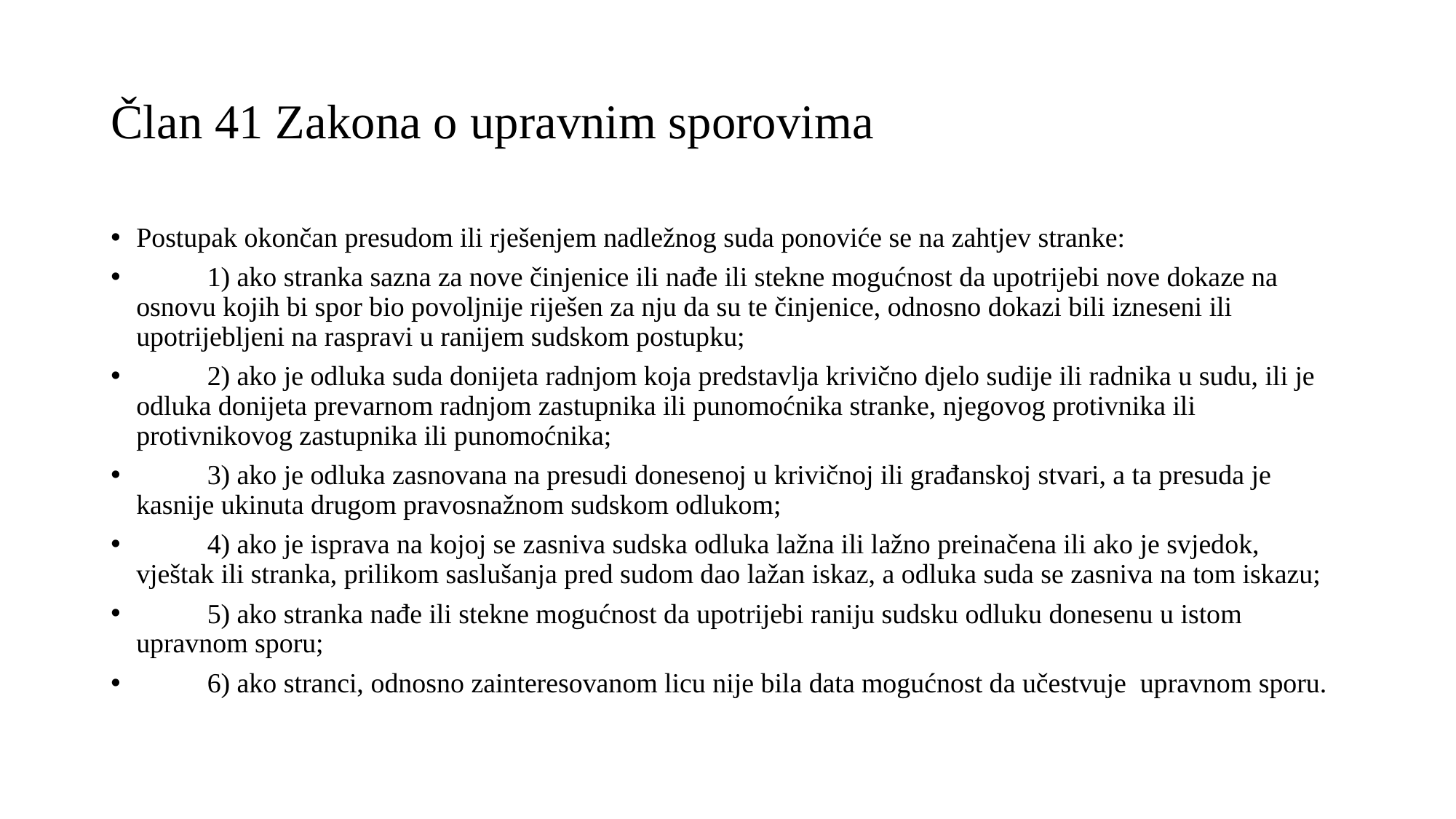

# Član 41 Zakona o upravnim sporovima
Postupak okončan presudom ili rješenjem nadležnog suda ponoviće se na zahtjev stranke:
	1) ako stranka sazna za nove činjenice ili nađe ili stekne mogućnost da upotrijebi nove dokaze na osnovu kojih bi spor bio povoljnije riješen za nju da su te činjenice, odnosno dokazi bili izneseni ili upotrijebljeni na raspravi u ranijem sudskom postupku;
	2) ako je odluka suda donijeta radnjom koja predstavlja krivično djelo sudije ili radnika u sudu, ili je odluka donijeta prevarnom radnjom zastupnika ili punomoćnika stranke, njegovog protivnika ili protivnikovog zastupnika ili punomoćnika;
	3) ako je odluka zasnovana na presudi donesenoj u krivičnoj ili građanskoj stvari, a ta presuda je kasnije ukinuta drugom pravosnažnom sudskom odlukom;
	4) ako je isprava na kojoj se zasniva sudska odluka lažna ili lažno preinačena ili ako je svjedok, vještak ili stranka, prilikom saslušanja pred sudom dao lažan iskaz, a odluka suda se zasniva na tom iskazu;
	5) ako stranka nađe ili stekne mogućnost da upotrijebi raniju sudsku odluku donesenu u istom upravnom sporu;
	6) ako stranci, odnosno zainteresovanom licu nije bila data mogućnost da učestvuje  upravnom sporu.